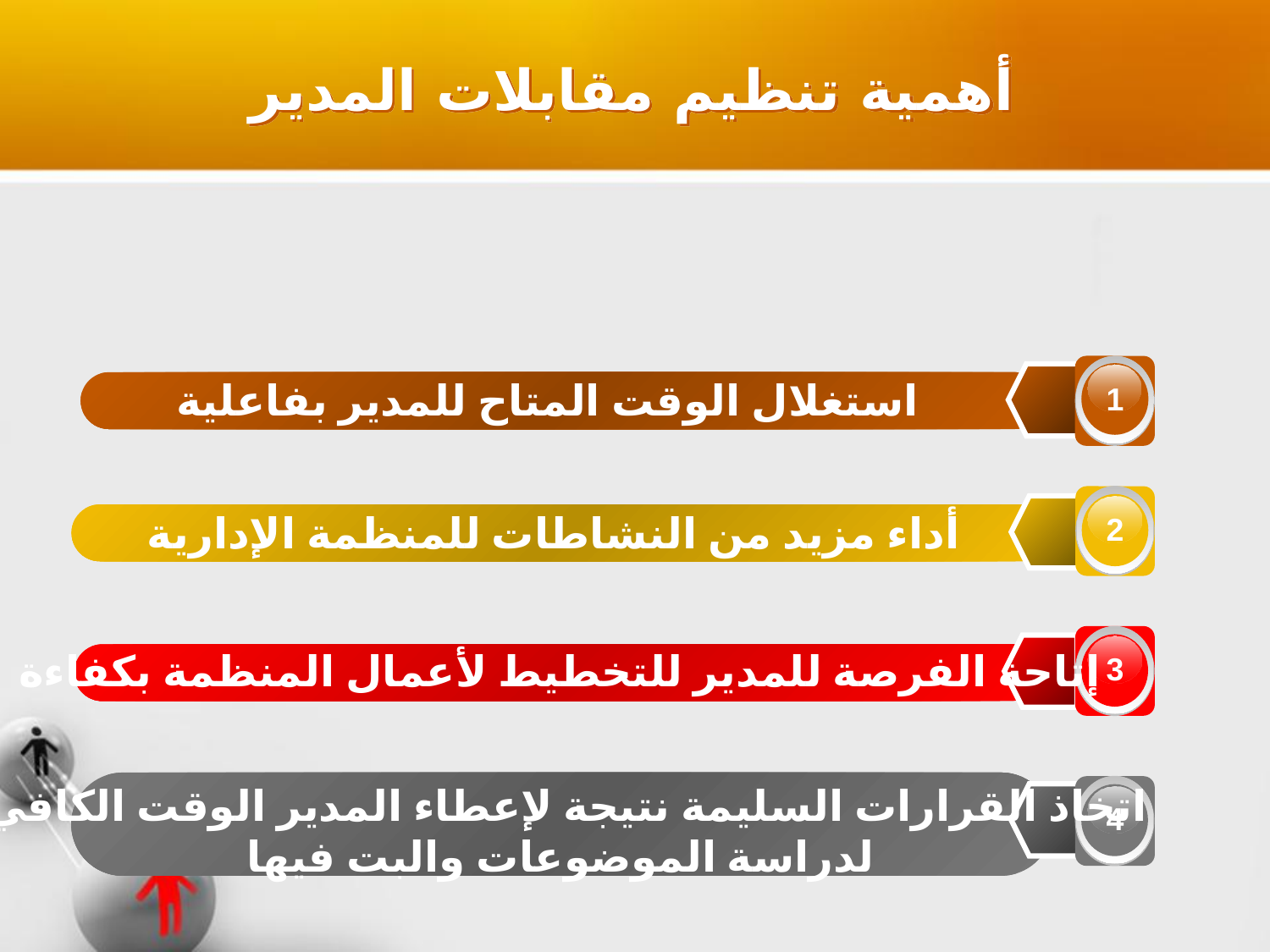

أهمية تنظيم مقابلات المدير

1
استغلال الوقت المتاح للمدير بفاعلية

2

أداء مزيد من النشاطات للمنظمة الإدارية

3

إتاحة الفرصة للمدير للتخطيط لأعمال المنظمة بكفاءة

4

اتخاذ القرارات السليمة نتيجة لإعطاء المدير الوقت الكافي
 لدراسة الموضوعات والبت فيها